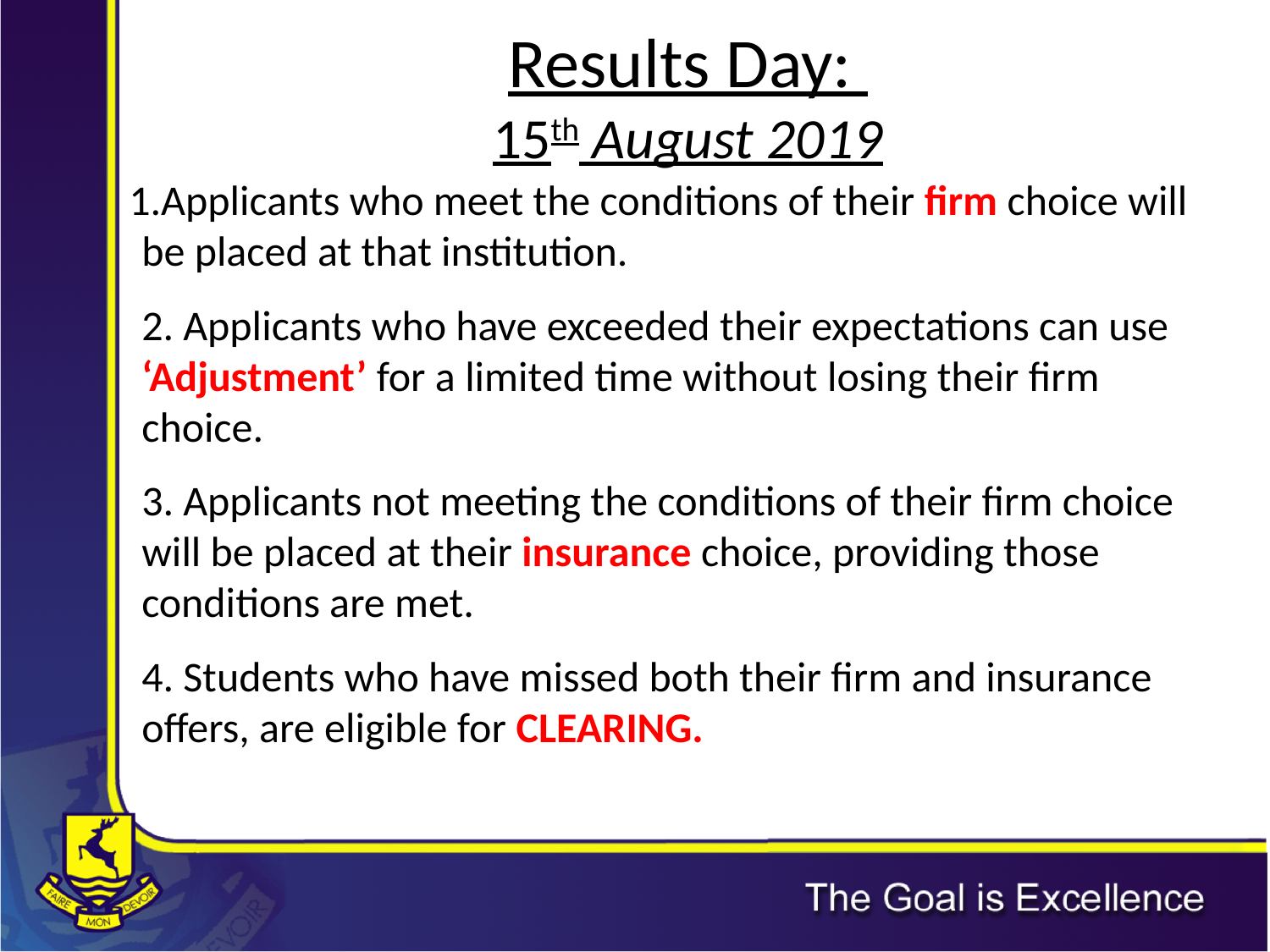

# Results Day: 15th August 2019

Applicants who meet the conditions of their firm choice will be placed at that institution.

2. Applicants who have exceeded their expectations can use ‘Adjustment’ for a limited time without losing their firm choice.

3. Applicants not meeting the conditions of their firm choice will be placed at their insurance choice, providing those conditions are met.

4. Students who have missed both their firm and insurance offers, are eligible for CLEARING.